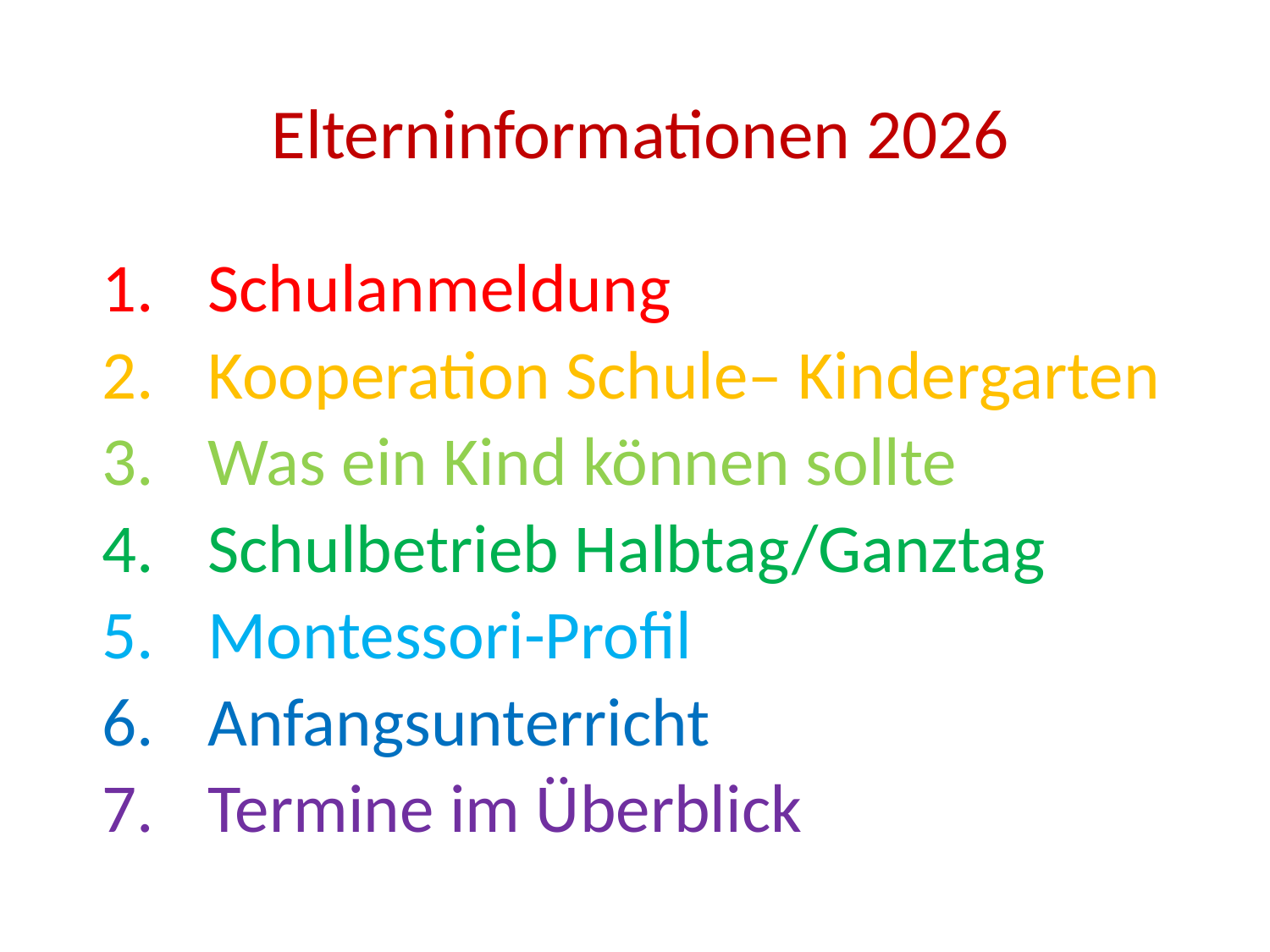

# Elterninformationen 2026
Schulanmeldung
Kooperation Schule– Kindergarten
Was ein Kind können sollte
Schulbetrieb Halbtag/Ganztag
Montessori-Profil
Anfangsunterricht
Termine im Überblick